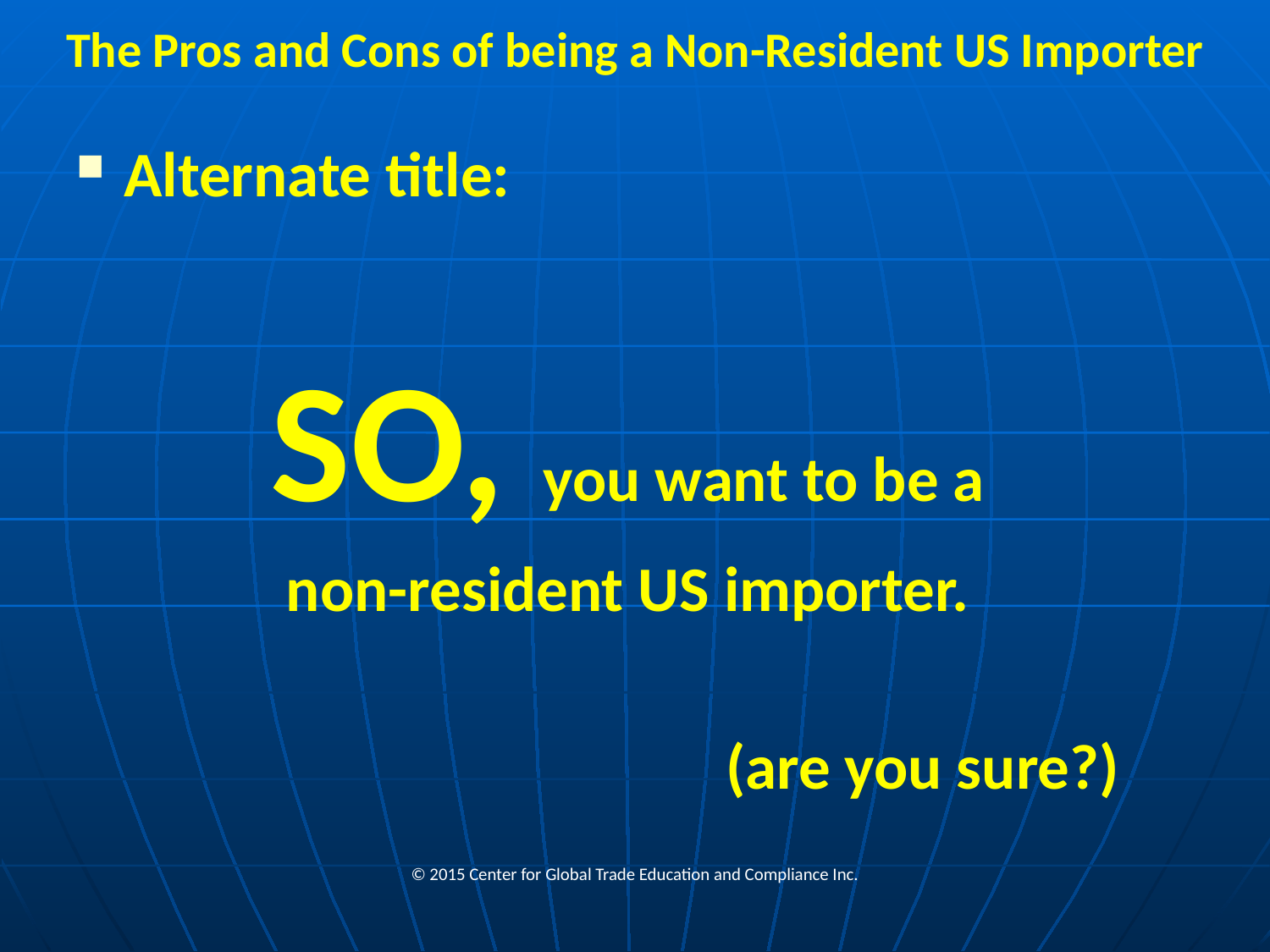

# The Pros and Cons of being a Non-Resident US Importer
Alternate title:

SO, you want to be a
non-resident US importer.

					 (are you sure?)
© 2015 Center for Global Trade Education and Compliance Inc.